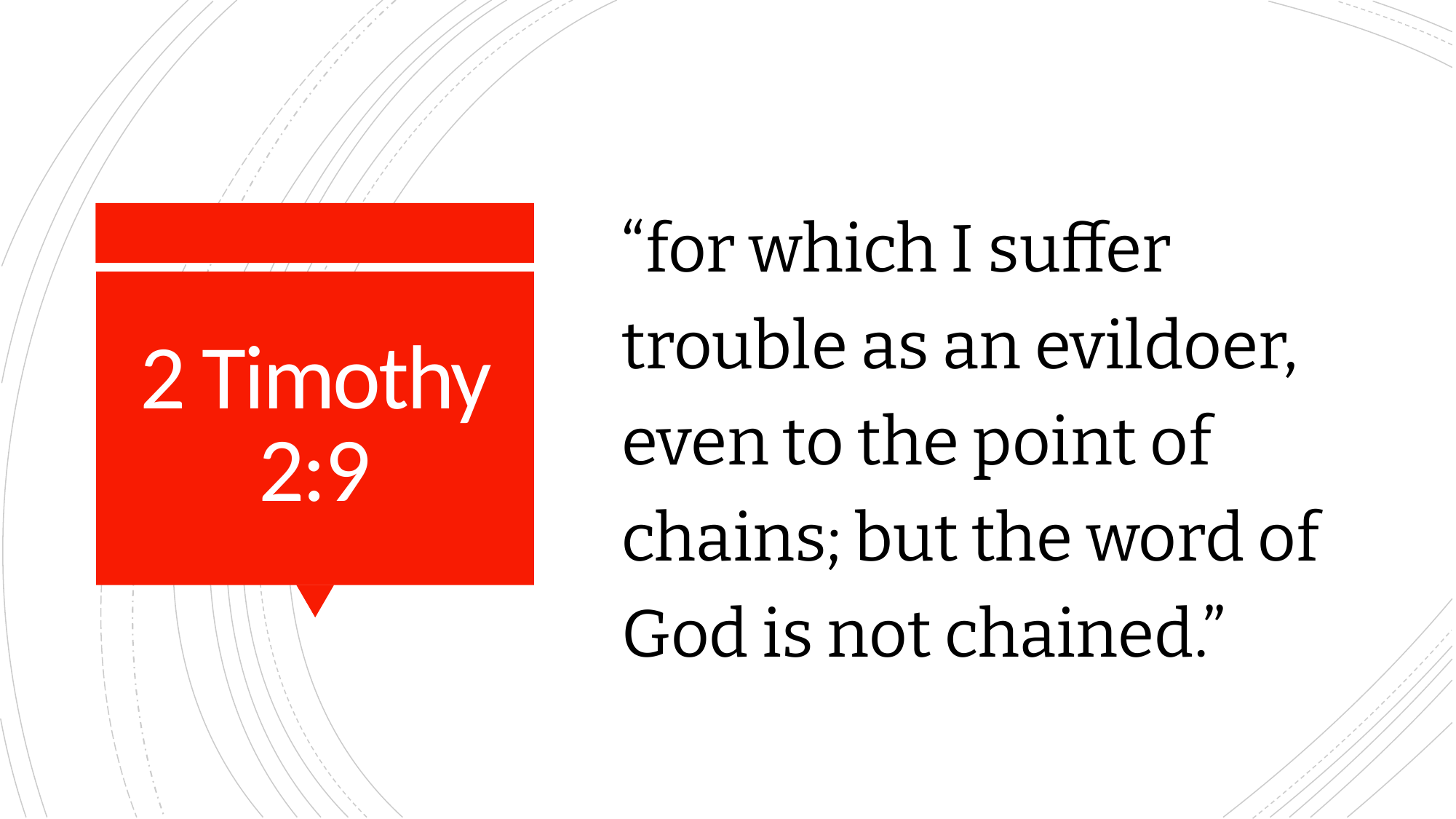

“for which I suffer trouble as an evildoer, even to the point of chains; but the word of God is not chained.”
# 2 Timothy 2:9